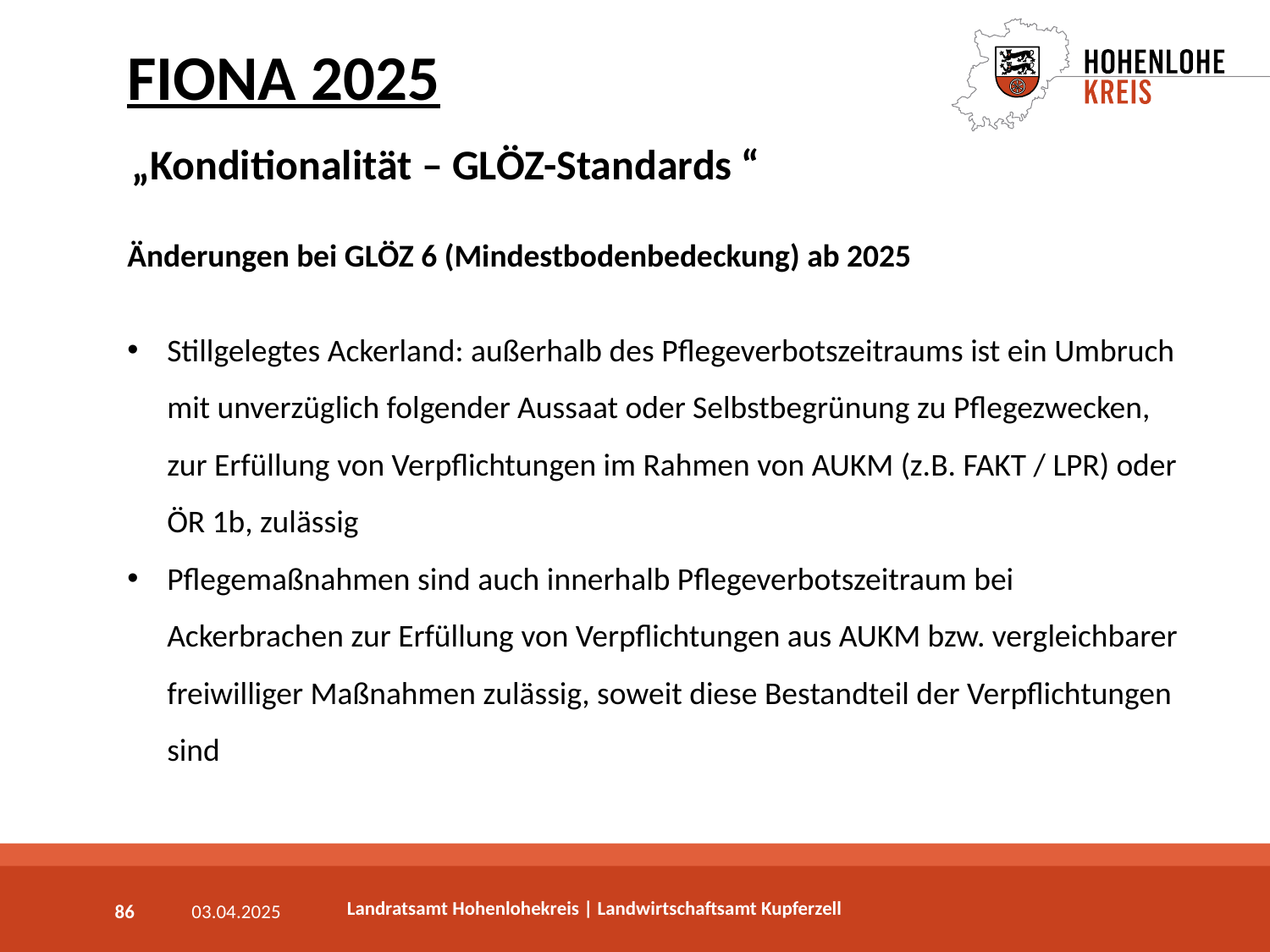

FIONA 2025
„Konditionalität – GLÖZ-Standards “
Änderungen bei GLÖZ 6 (Mindestbodenbedeckung) ab 2025
Stillgelegtes Ackerland: außerhalb des Pflegeverbotszeitraums ist ein Umbruch mit unverzüglich folgender Aussaat oder Selbstbegrünung zu Pflegezwecken, zur Erfüllung von Verpflichtungen im Rahmen von AUKM (z.B. FAKT / LPR) oder ÖR 1b, zulässig
Pflegemaßnahmen sind auch innerhalb Pflegeverbotszeitraum bei Ackerbrachen zur Erfüllung von Verpflichtungen aus AUKM bzw. vergleichbarer freiwilliger Maßnahmen zulässig, soweit diese Bestandteil der Verpflichtungen sind
86
03.04.2025